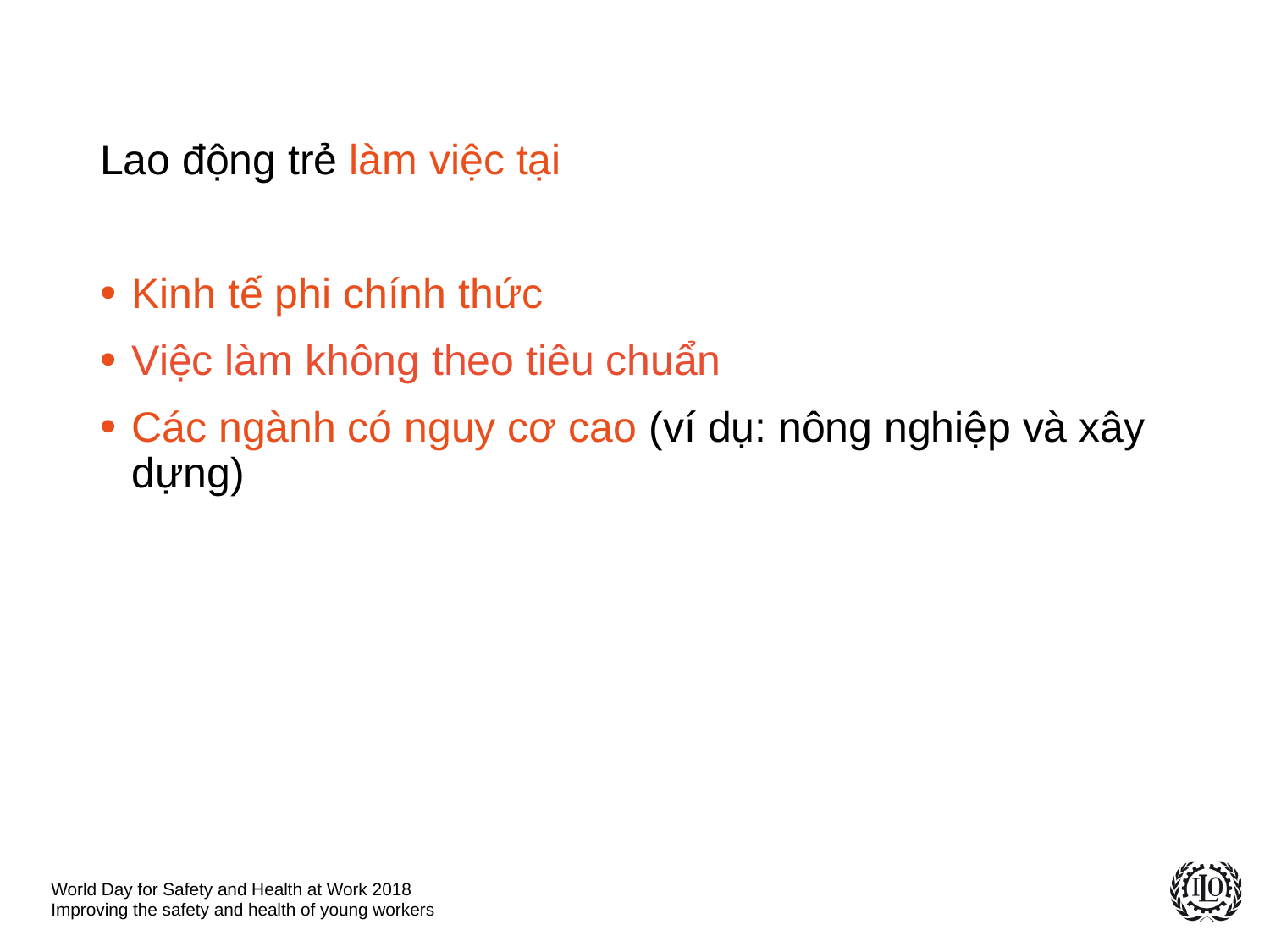

Lao động trẻ làm việc tại

Kinh tế phi chính thức
Việc làm không theo tiêu chuẩn
Các ngành có nguy cơ cao (ví dụ: nông nghiệp và xây dựng)